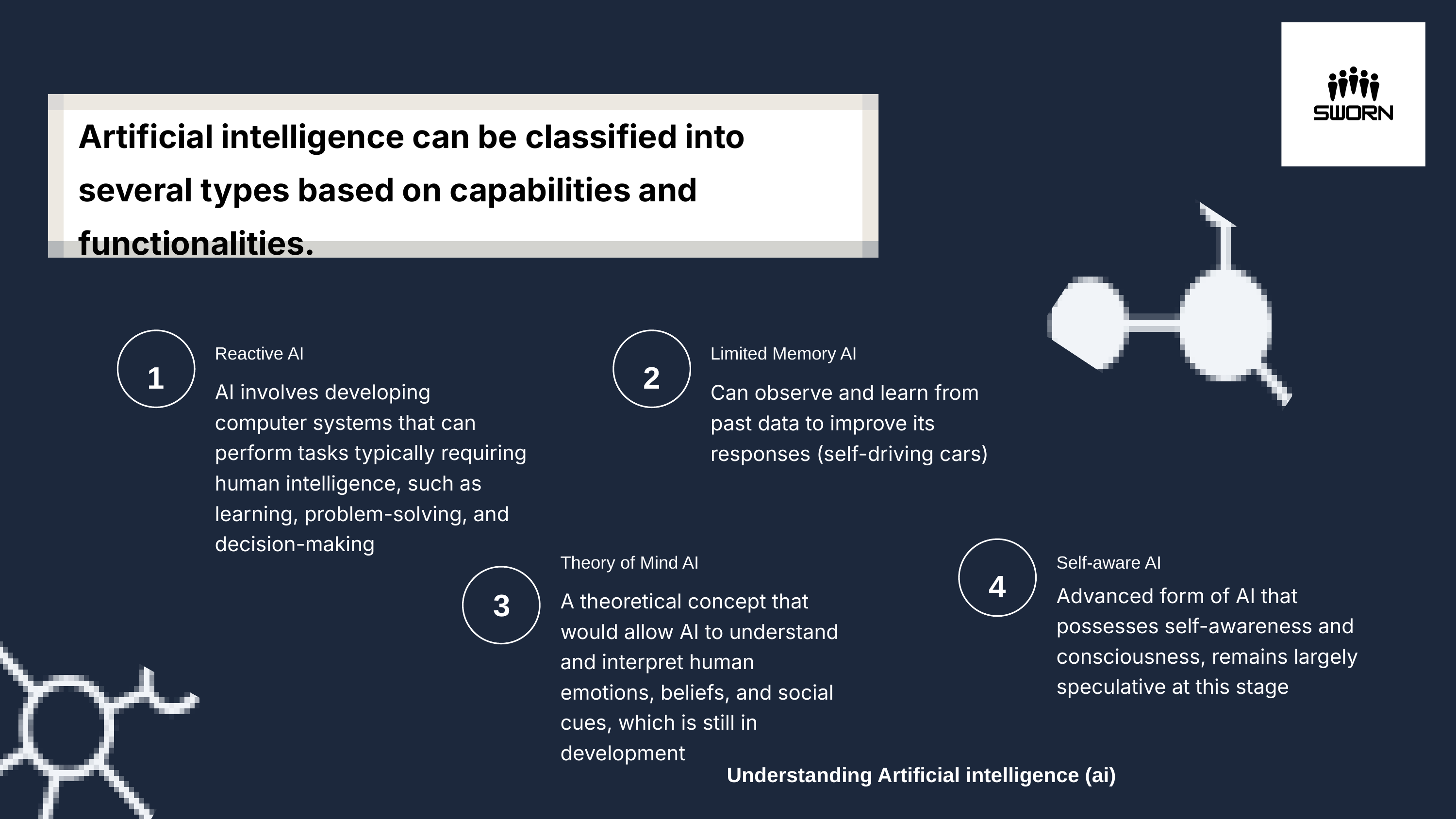

Artificial intelligence can be classified into several types based on capabilities and functionalities.

Reactive AI
Limited Memory AI
1
2
AI involves developing computer systems that can perform tasks typically requiring human intelligence, such as learning, problem-solving, and decision-making
Can observe and learn from past data to improve its responses (self-driving cars)

Theory of Mind AI
Self-aware AI

4
3
Advanced form of AI that possesses self-awareness and consciousness, remains largely speculative at this stage
A theoretical concept that would allow AI to understand and interpret human emotions, beliefs, and social cues, which is still in development

Understanding Artificial intelligence (ai)